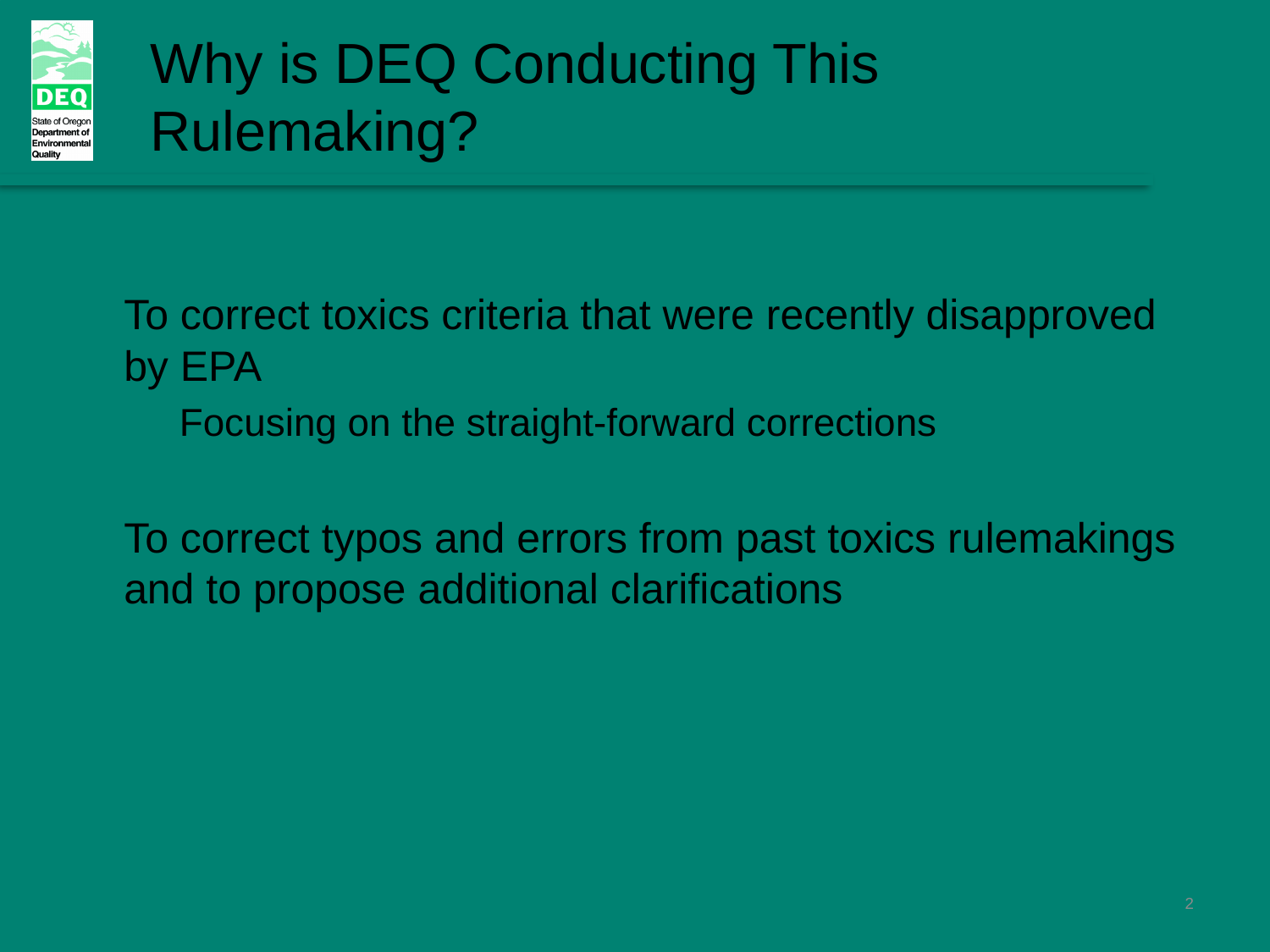

Why is DEQ Conducting This Rulemaking?

To correct toxics criteria that were recently disapproved by EPA
Focusing on the straight-forward corrections

To correct typos and errors from past toxics rulemakings and to propose additional clarifications

2